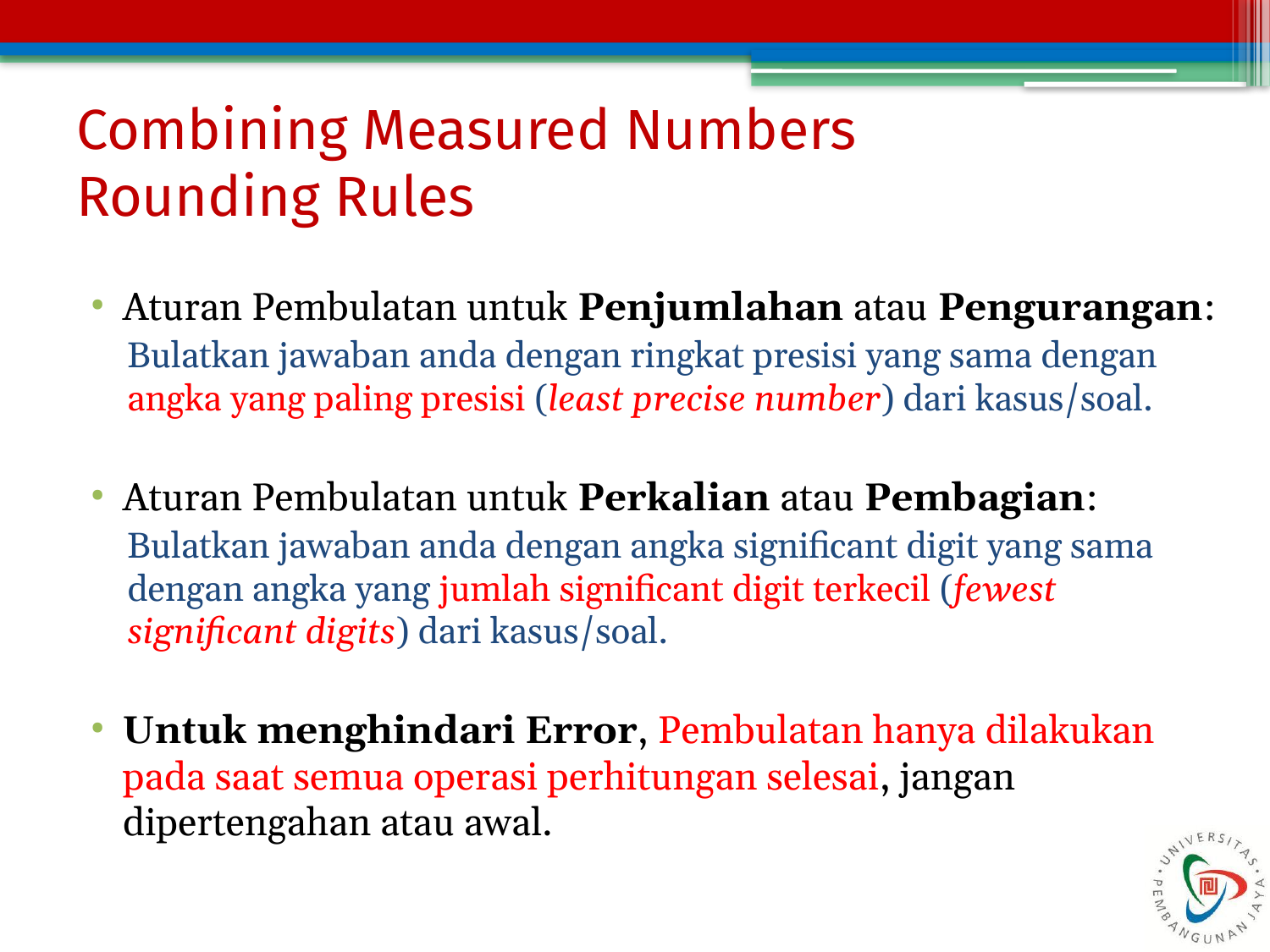

# Combining Measured Numbers Rounding Rules
Aturan Pembulatan untuk Penjumlahan atau Pengurangan:
Bulatkan jawaban anda dengan ringkat presisi yang sama dengan angka yang paling presisi (least precise number) dari kasus/soal.

Aturan Pembulatan untuk Perkalian atau Pembagian:
Bulatkan jawaban anda dengan angka significant digit yang sama dengan angka yang jumlah significant digit terkecil (fewest significant digits) dari kasus/soal.

Untuk menghindari Error, Pembulatan hanya dilakukan pada saat semua operasi perhitungan selesai, jangan dipertengahan atau awal.